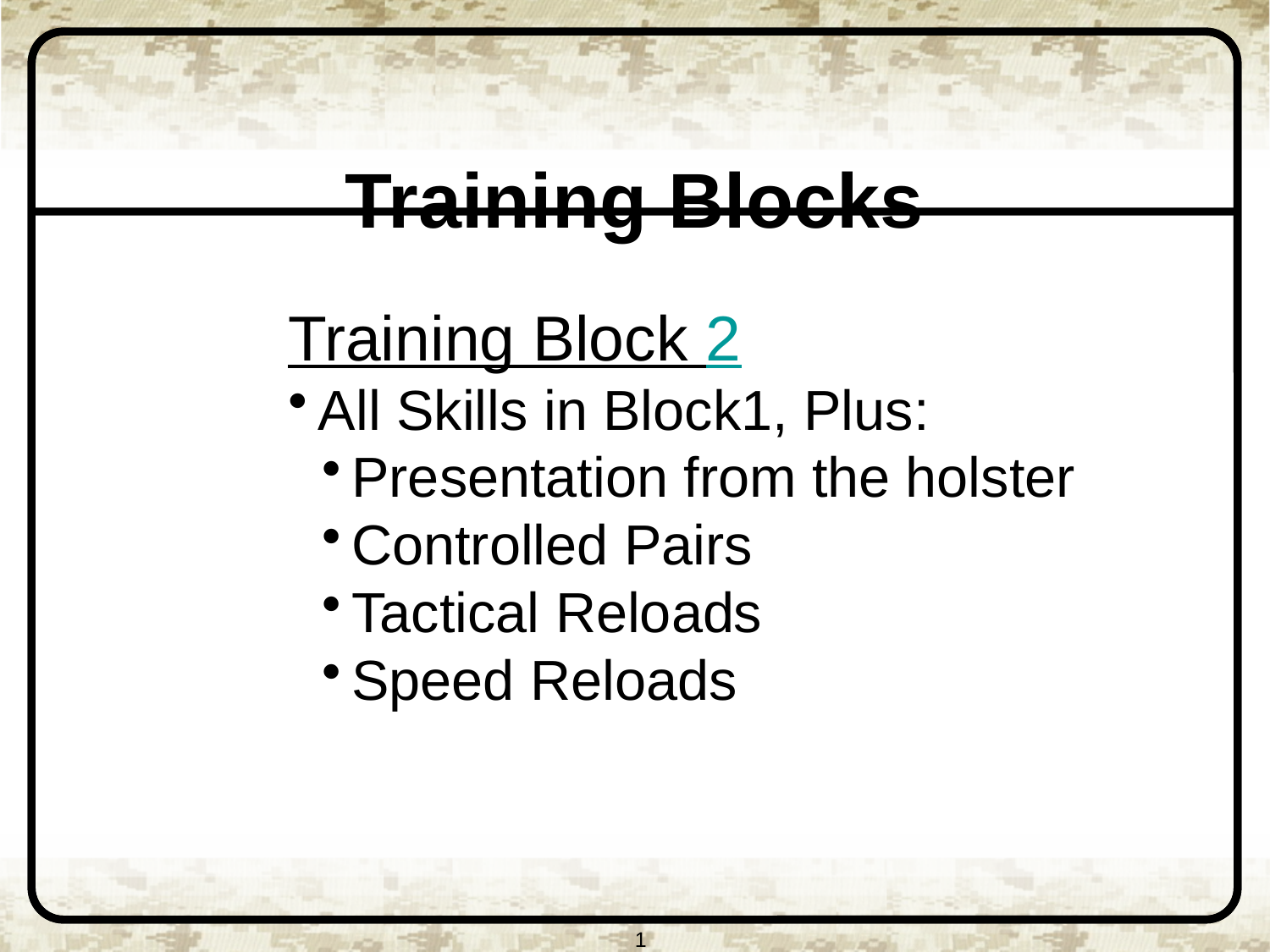

# Training Blocks
Training Block 2
All Skills in Block1, Plus:
Presentation from the holster
Controlled Pairs
Tactical Reloads
Speed Reloads
1